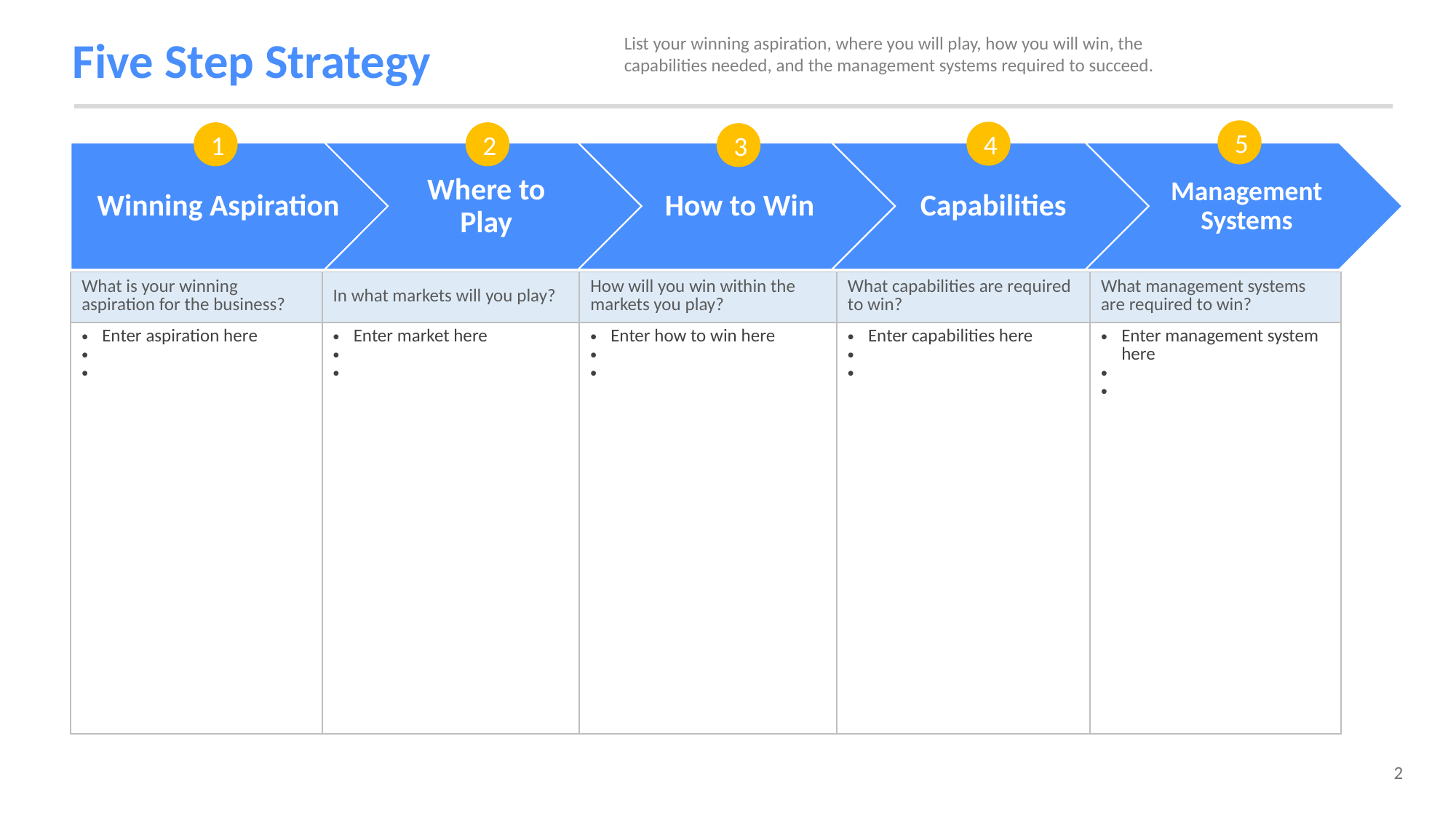

# Five Step Strategy
List your winning aspiration, where you will play, how you will win, the capabilities needed, and the management systems required to succeed.
5
4
1
2
3
Winning Aspiration
Where to Play
How to Win
Capabilities
Management Systems
| What is your winning aspiration for the business? | In what markets will you play? | How will you win within the markets you play? | What capabilities are required to win? | What management systems are required to win? |
| --- | --- | --- | --- | --- |
| Enter aspiration here | Enter market here | Enter how to win here | Enter capabilities here | Enter management system here |